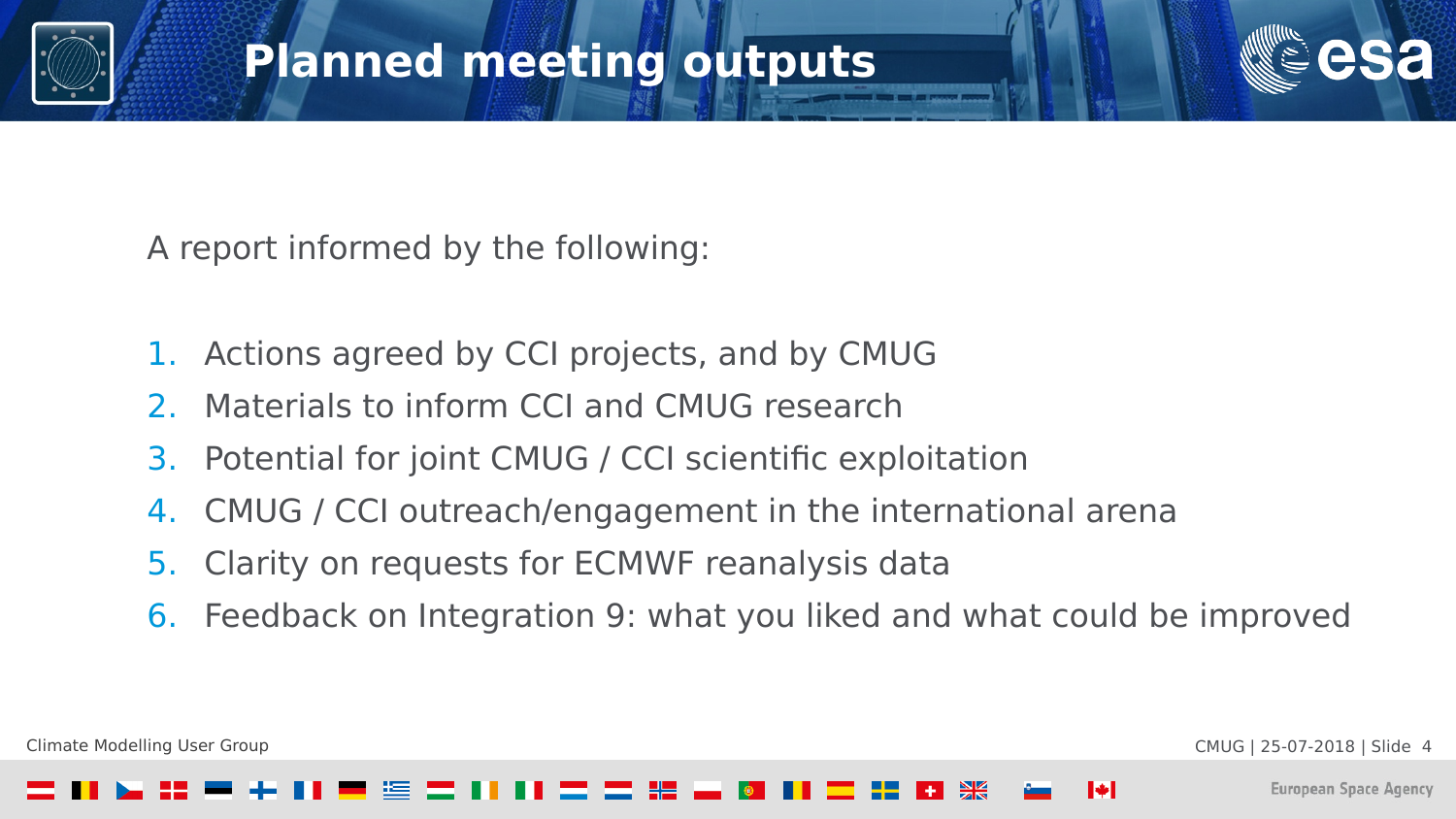

# Planned meeting outputs
A report informed by the following:

Actions agreed by CCI projects, and by CMUG
Materials to inform CCI and CMUG research
Potential for joint CMUG / CCI scientific exploitation
CMUG / CCI outreach/engagement in the international arena
Clarity on requests for ECMWF reanalysis data
Feedback on Integration 9: what you liked and what could be improved